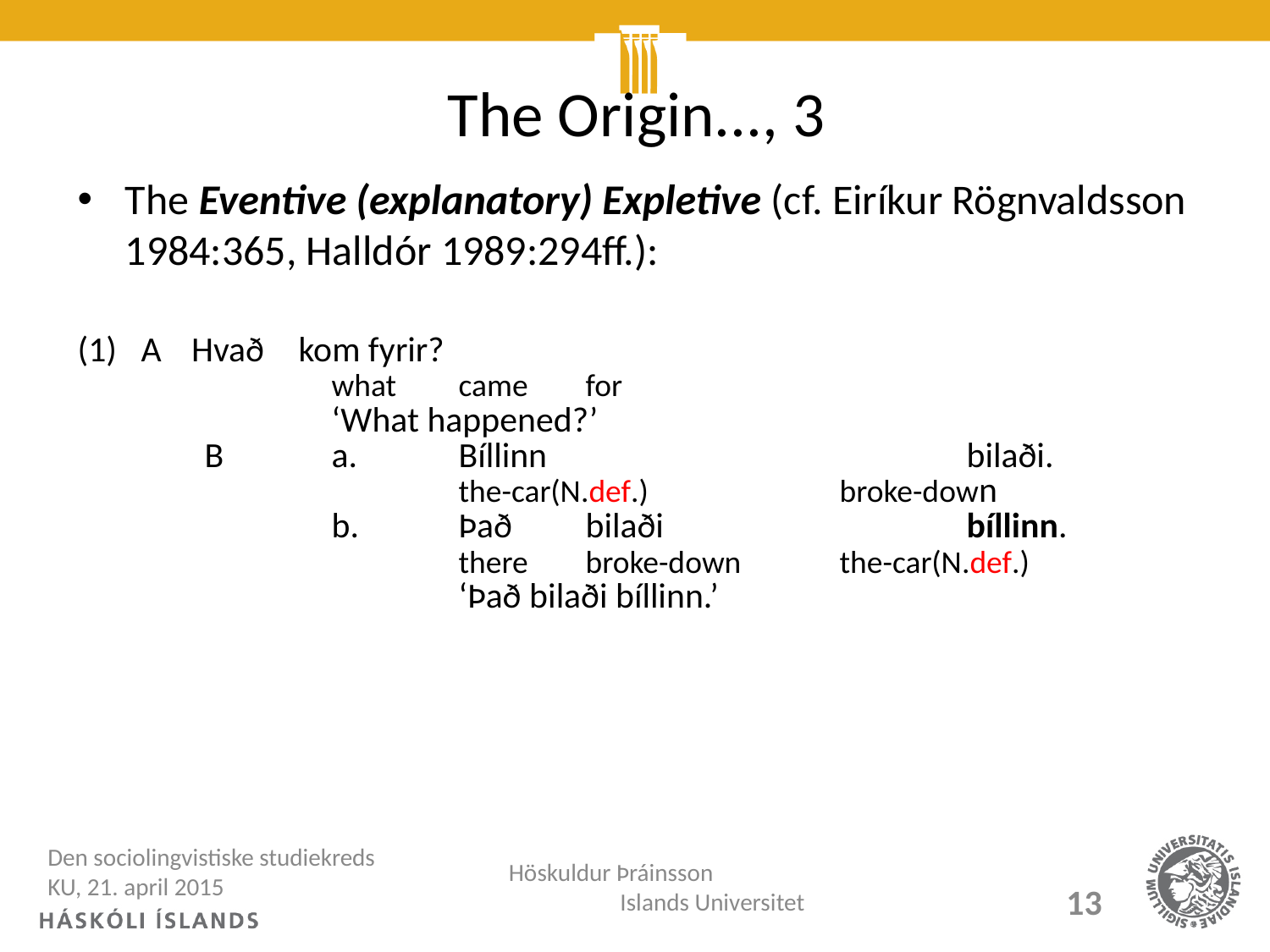

# The Origin..., 3
The Eventive (explanatory) Expletive (cf. Eiríkur Rögnvaldsson 1984:365, Halldór 1989:294ff.):

A	Hvað	 kom fyrir?
		what 	came	for
		‘What happened?’
	B	a.	Bíllinn				bilaði.
			the-car(N.def.)		broke-down
		b.	Það 	bilaði 			bíllinn.
			there	broke-down	the-car(N.def.)
			‘Það bilaði bíllinn.’

Den sociolingvistiske studiekreds KU, 21. april 2015
Höskuldur Þráinsson                                      Islands Universitet
13